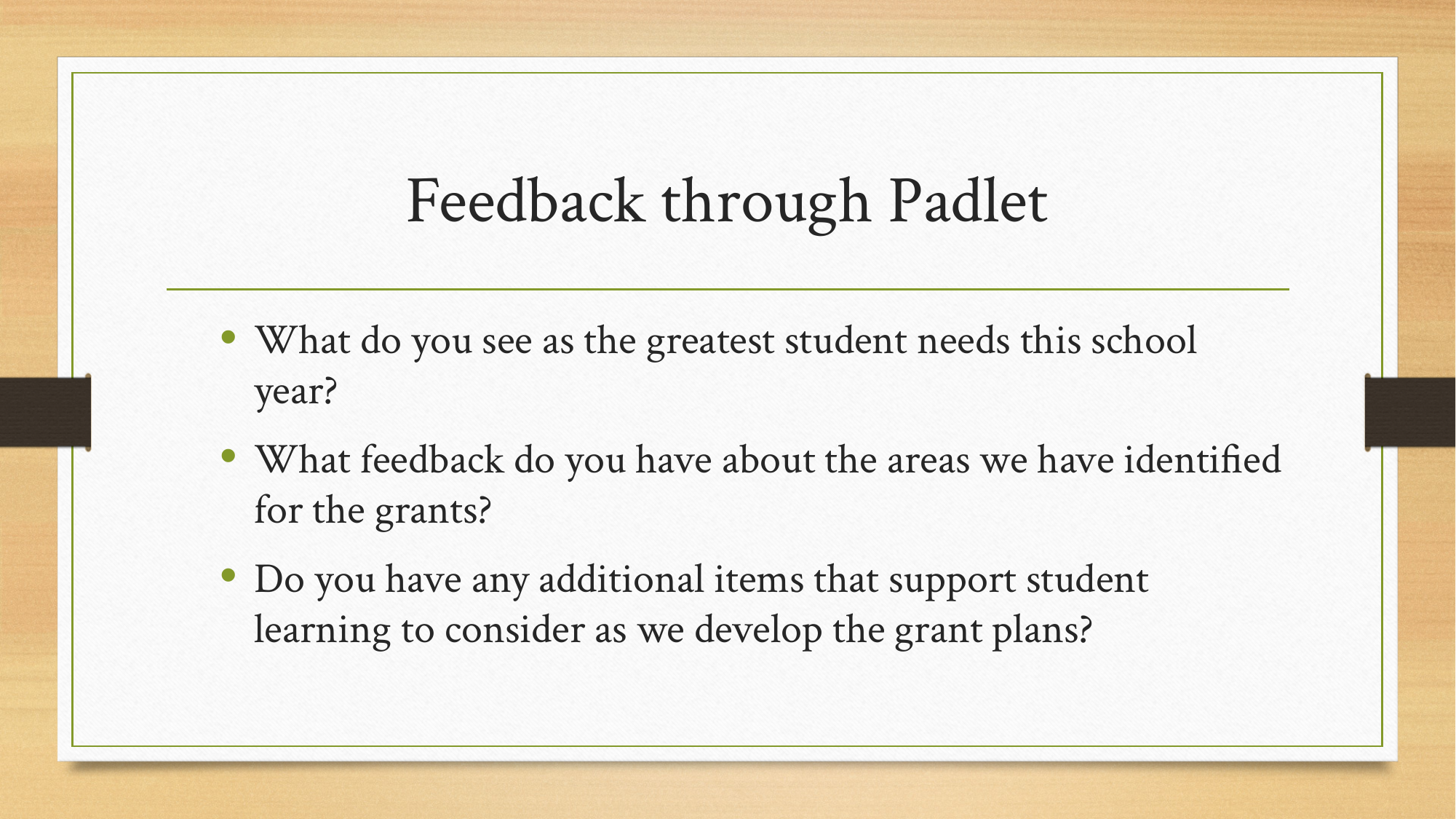

# Feedback through Padlet
What do you see as the greatest student needs this school year?
What feedback do you have about the areas we have identified for the grants?
Do you have any additional items that support student learning to consider as we develop the grant plans?